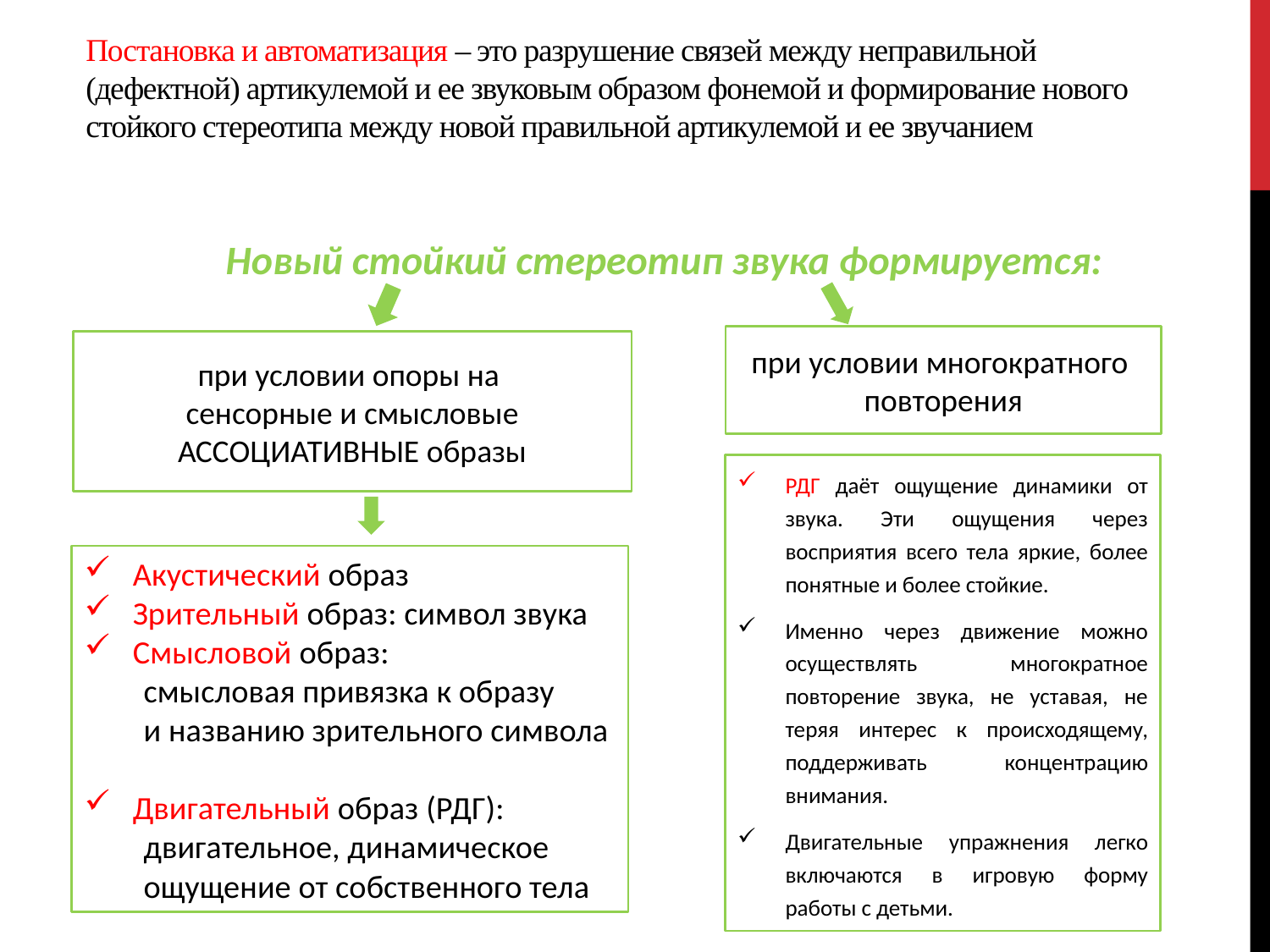

# Постановка и автоматизация – это разрушение связей между неправильной (дефектной) артикулемой и ее звуковым образом фонемой и формирование нового стойкого стереотипа между новой правильной артикулемой и ее звучанием
Новый стойкий стереотип звука формируется:

при условии многократного
повторения
при условии опоры на
сенсорные и смысловые АССОЦИАТИВНЫЕ образы
РДГ даёт ощущение динамики от звука. Эти ощущения через восприятия всего тела яркие, более понятные и более стойкие.

Именно через движение можно осуществлять многократное повторение звука, не уставая, не теряя интерес к происходящему, поддерживать концентрацию внимания.

Двигательные упражнения легко включаются в игровую форму работы с детьми.

Акустический образ
Зрительный образ: символ звука
Смысловой образ:
        смысловая привязка к образу
        и названию зрительного символа
Двигательный образ (РДГ):
        двигательное, динамическое
        ощущение от собственного тела